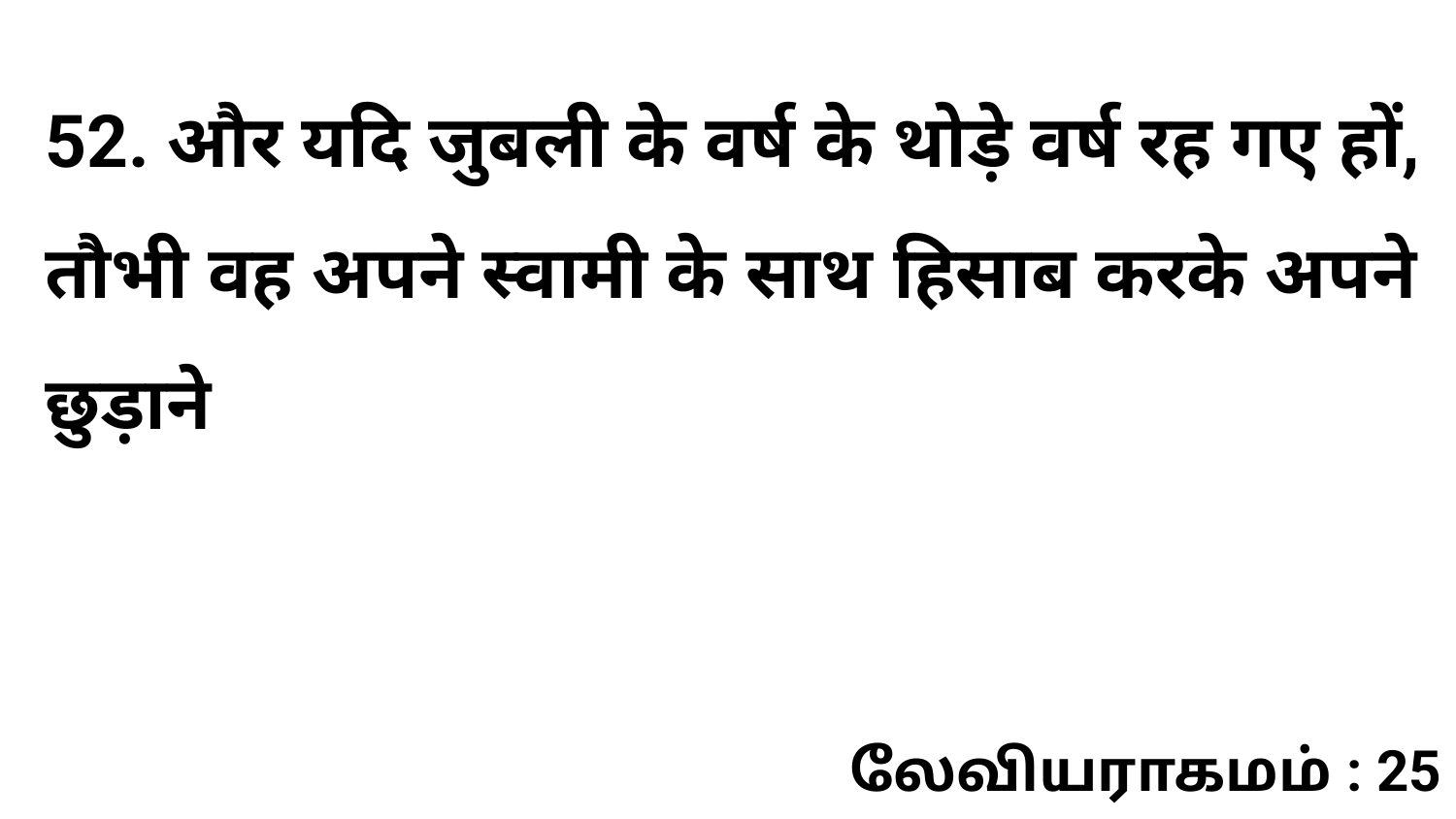

52. और यदि जुबली के वर्ष के थोड़े वर्ष रह गए हों, तौभी वह अपने स्वामी के साथ हिसाब करके अपने छुड़ाने
லேவியராகமம் : 25